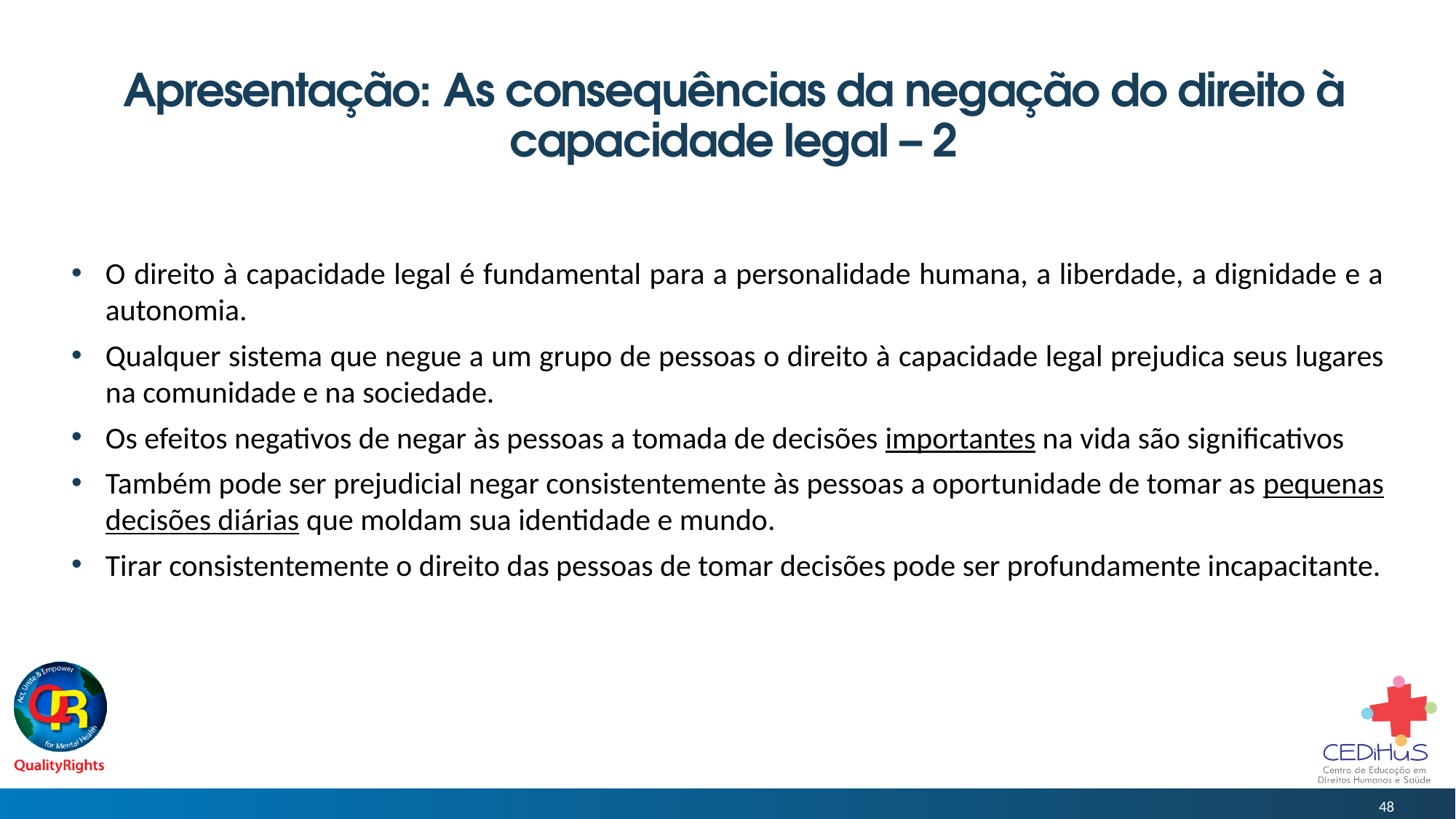

# Apresentação: As consequências da negação do direito à capacidade legal – 2
O direito à capacidade legal é fundamental para a personalidade humana, a liberdade, a dignidade e a autonomia.
Qualquer sistema que negue a um grupo de pessoas o direito à capacidade legal prejudica seus lugares na comunidade e na sociedade.
Os efeitos negativos de negar às pessoas a tomada de decisões importantes na vida são significativos
Também pode ser prejudicial negar consistentemente às pessoas a oportunidade de tomar as pequenas decisões diárias que moldam sua identidade e mundo.
Tirar consistentemente o direito das pessoas de tomar decisões pode ser profundamente incapacitante.